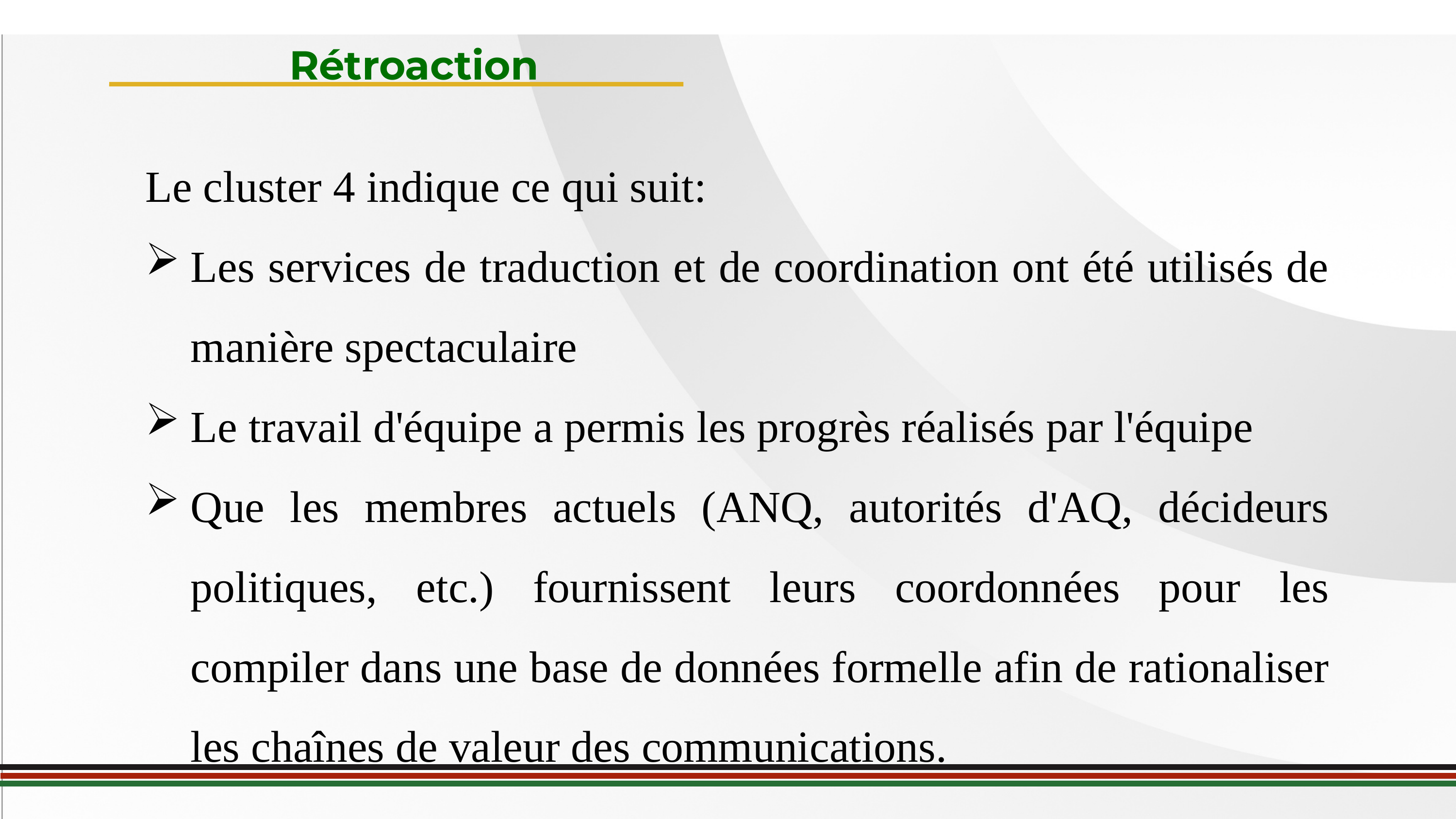

Rétroaction

Le cluster 4 indique ce qui suit:
Les services de traduction et de coordination ont été utilisés de manière spectaculaire
Le travail d'équipe a permis les progrès réalisés par l'équipe
Que les membres actuels (ANQ, autorités d'AQ, décideurs politiques, etc.) fournissent leurs coordonnées pour les compiler dans une base de données formelle afin de rationaliser les chaînes de valeur des communications.